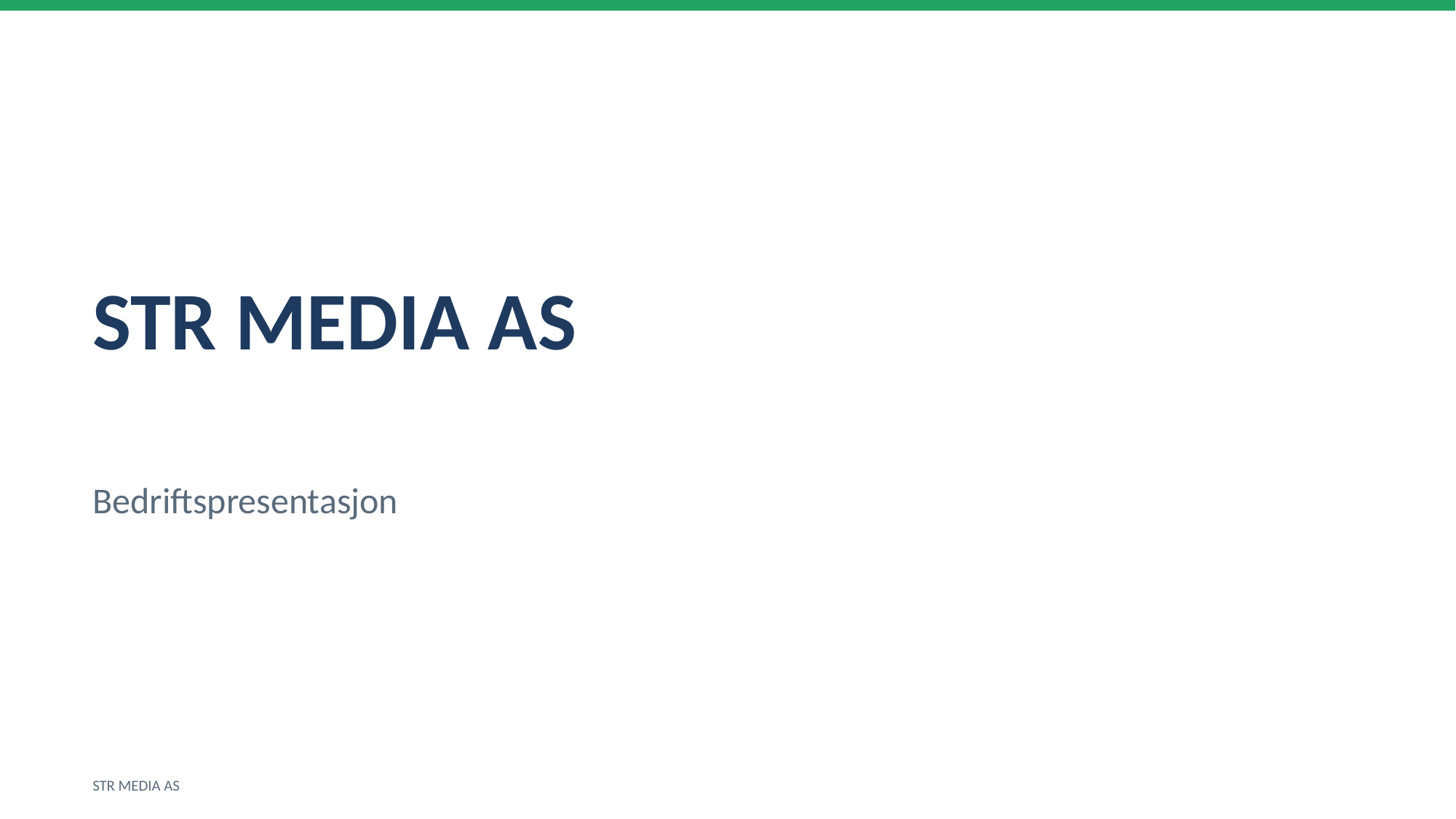

STR MEDIA AS
Bedriftspresentasjon
STR MEDIA AS